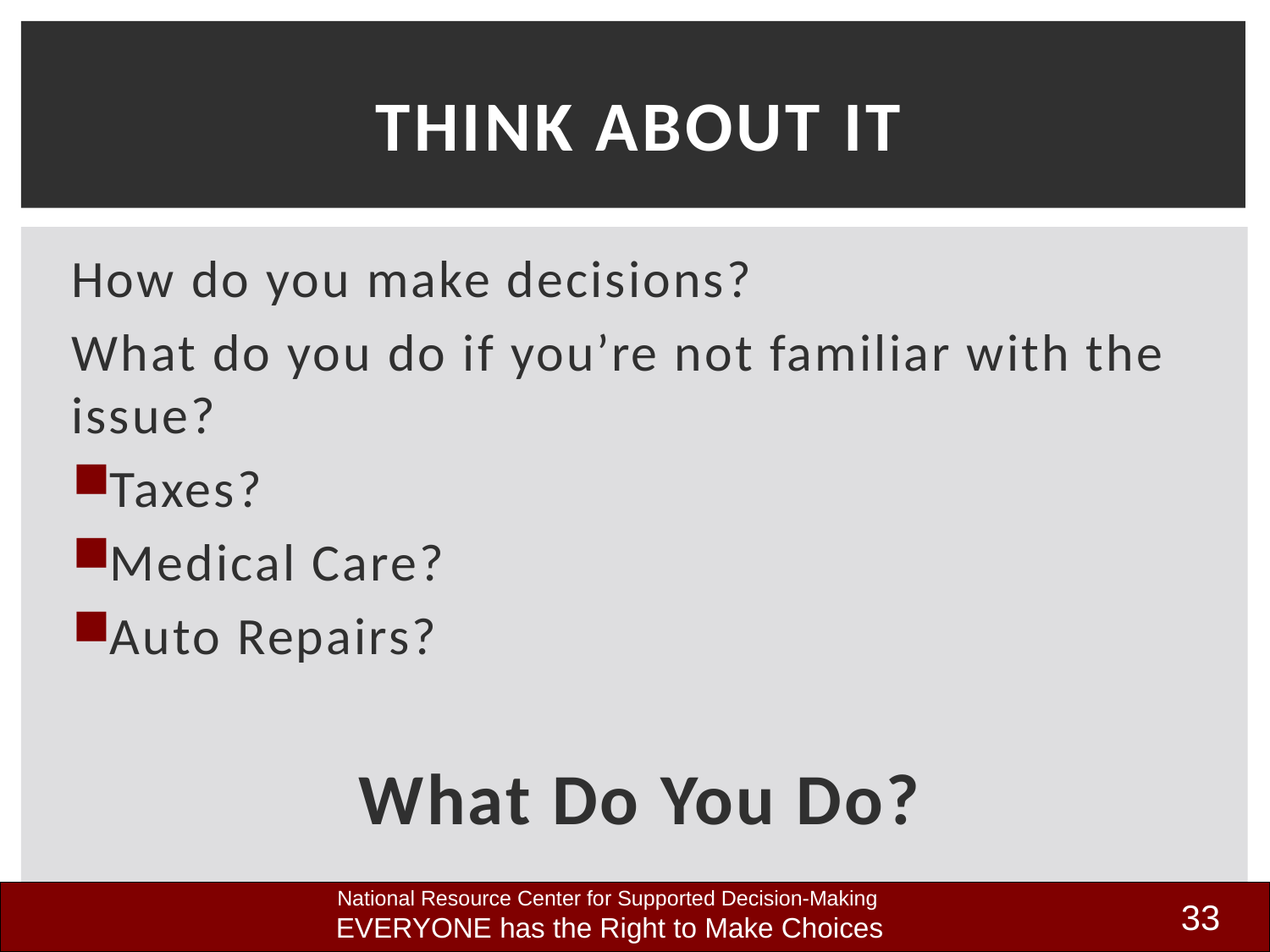

# Think About It
How do you make decisions?
What do you do if you’re not familiar with the issue?
Taxes?
Medical Care?
Auto Repairs?

What Do You Do?

33
National Resource Center for Supported Decision-Making
EVERYONE has the Right to Make Choices